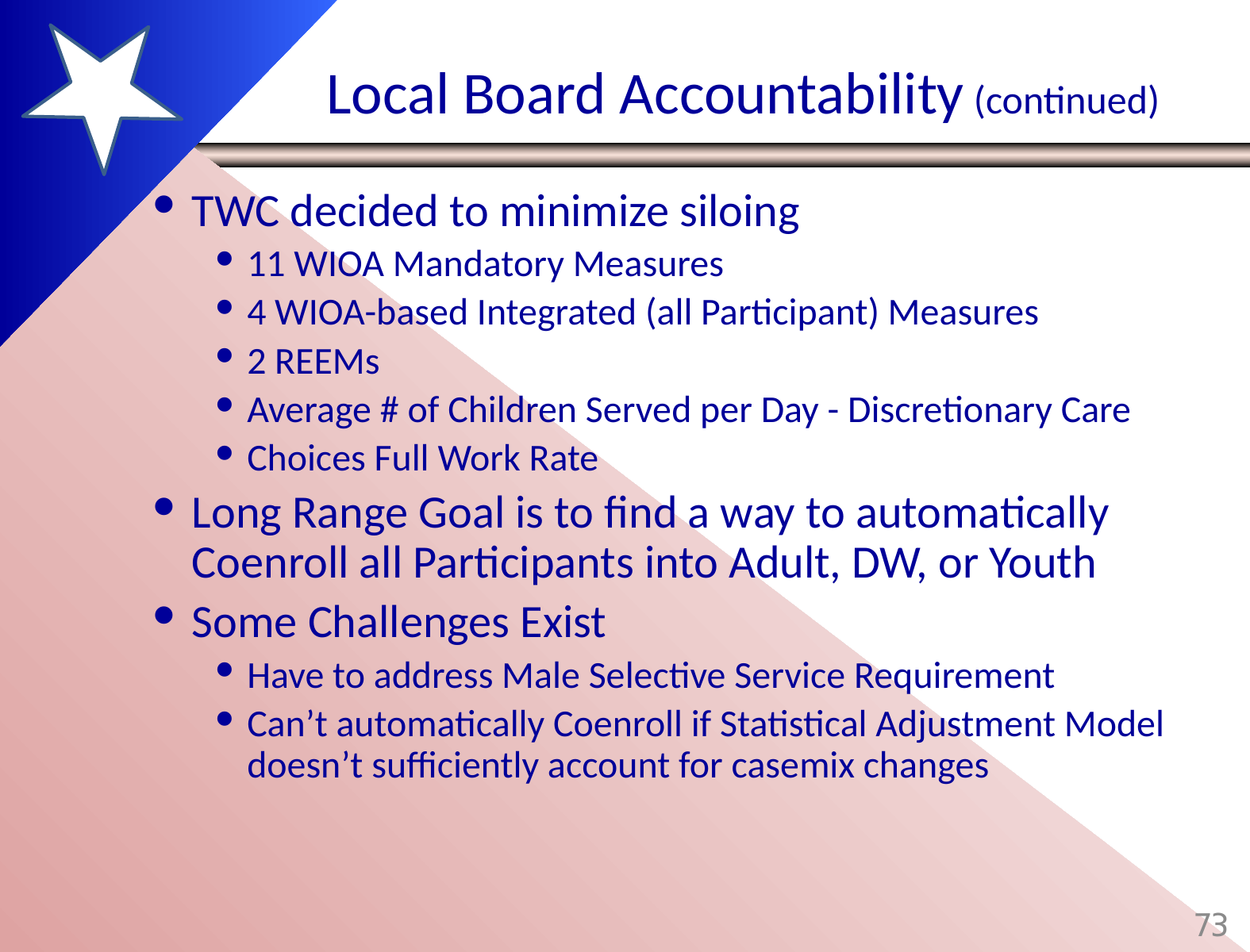

# Local Board Accountability (continued)
TWC decided to minimize siloing
11 WIOA Mandatory Measures
4 WIOA-based Integrated (all Participant) Measures
2 REEMs
Average # of Children Served per Day - Discretionary Care
Choices Full Work Rate
Long Range Goal is to find a way to automatically Coenroll all Participants into Adult, DW, or Youth
Some Challenges Exist
Have to address Male Selective Service Requirement
Can’t automatically Coenroll if Statistical Adjustment Model doesn’t sufficiently account for casemix changes
73